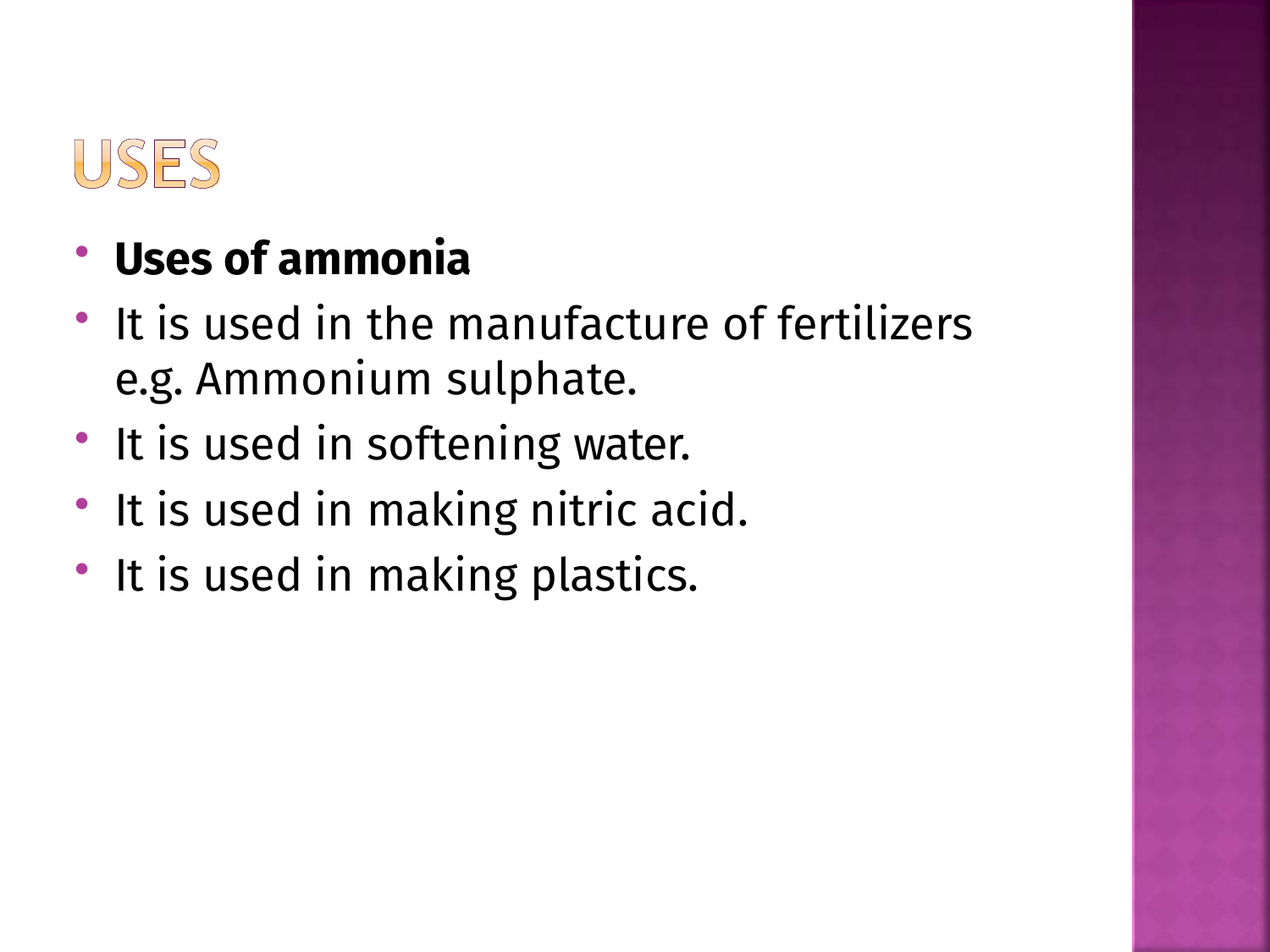

Uses of ammonia
It is used in the manufacture of fertilizers
e.g. Ammonium sulphate.
It is used in softening water.
It is used in making nitric acid.
It is used in making plastics.